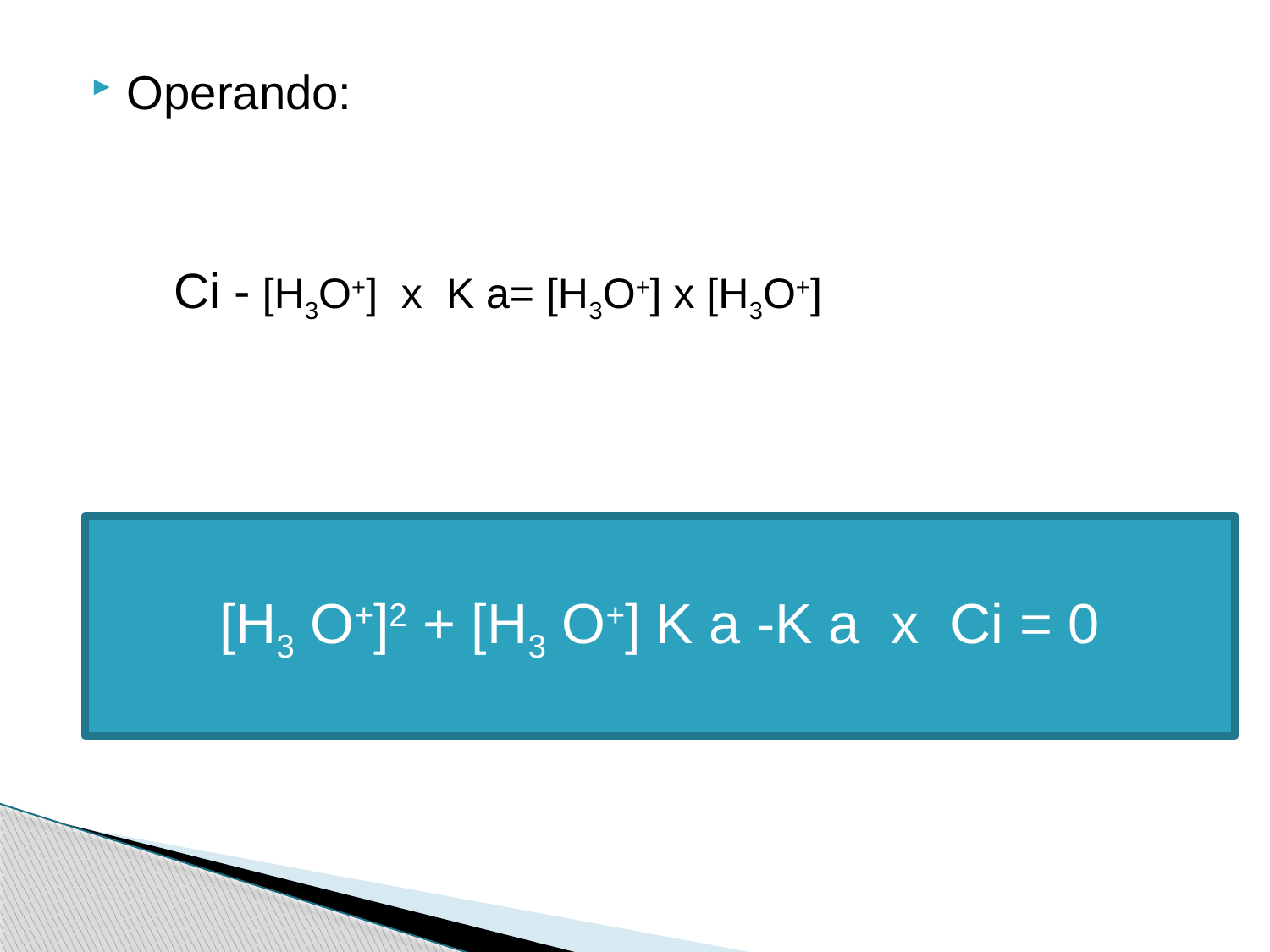

Operando:

      Ci - [H3O+]  x  K a= [H3O+] x [H3O+]

 [H3 O+]2 + [H3 O+] K a -K a  x  Ci = 0